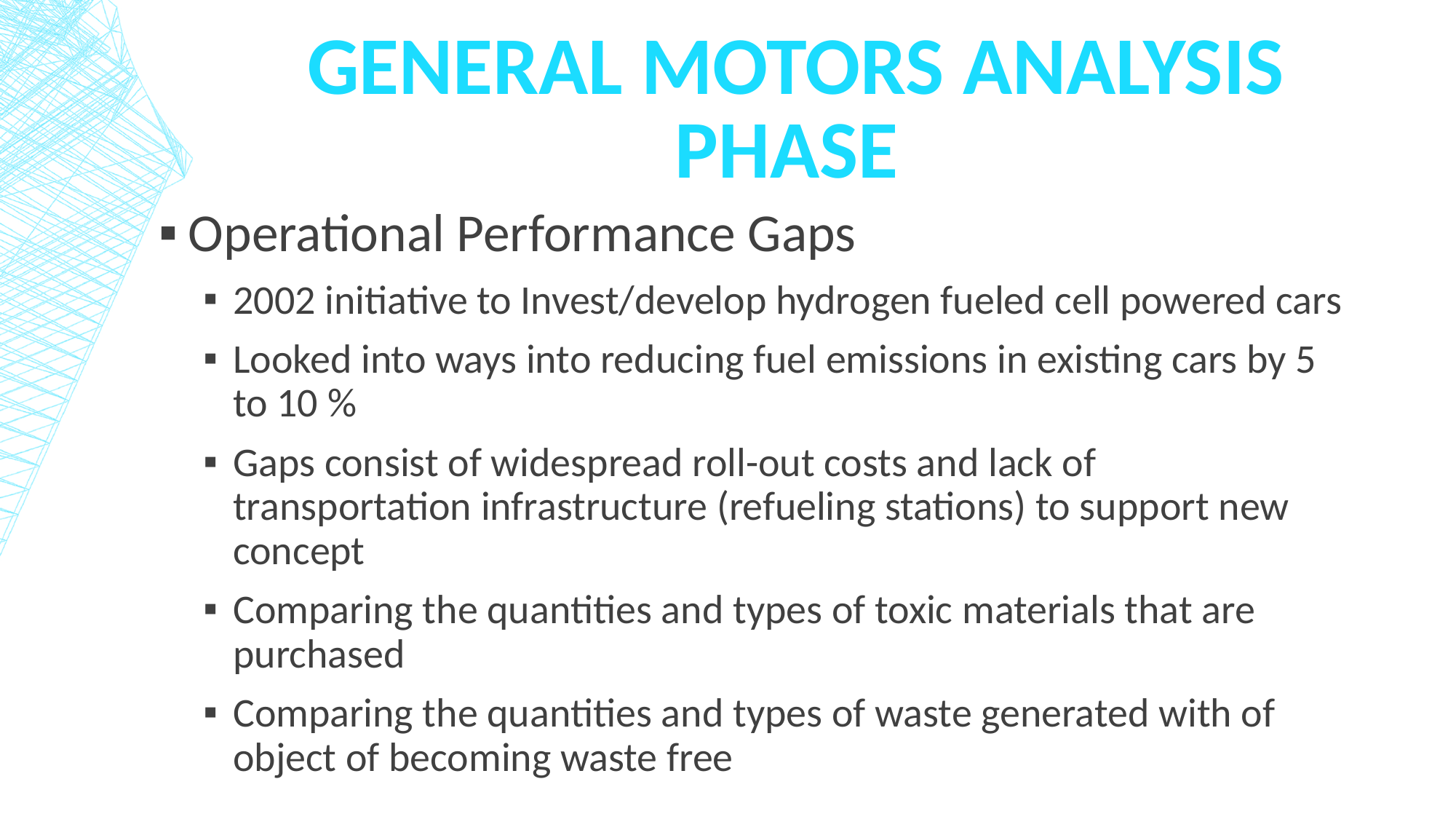

# General Motors Analysis phase
Operational Performance Gaps
2002 initiative to Invest/develop hydrogen fueled cell powered cars
Looked into ways into reducing fuel emissions in existing cars by 5 to 10 %
Gaps consist of widespread roll-out costs and lack of transportation infrastructure (refueling stations) to support new concept
Comparing the quantities and types of toxic materials that are purchased
Comparing the quantities and types of waste generated with of object of becoming waste free